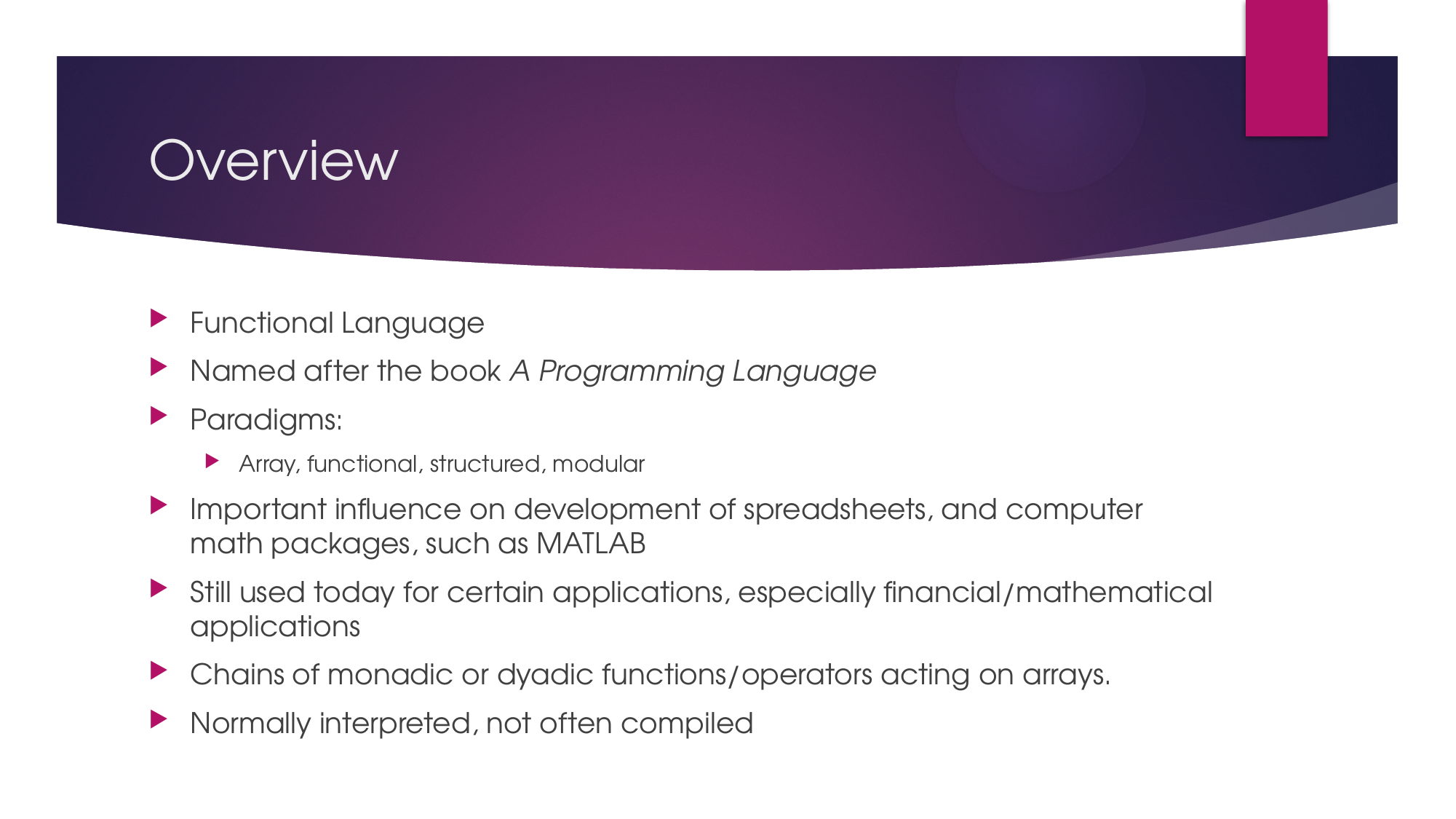

# Overview
Functional Language
Named after the book A Programming Language
Paradigms:
Array, functional, structured, modular
Important influence on development of spreadsheets, and computer math packages, such as MATLAB
Still used today for certain applications, especially financial/mathematical applications
Chains of monadic or dyadic functions/operators acting on arrays.
Normally interpreted, not often compiled